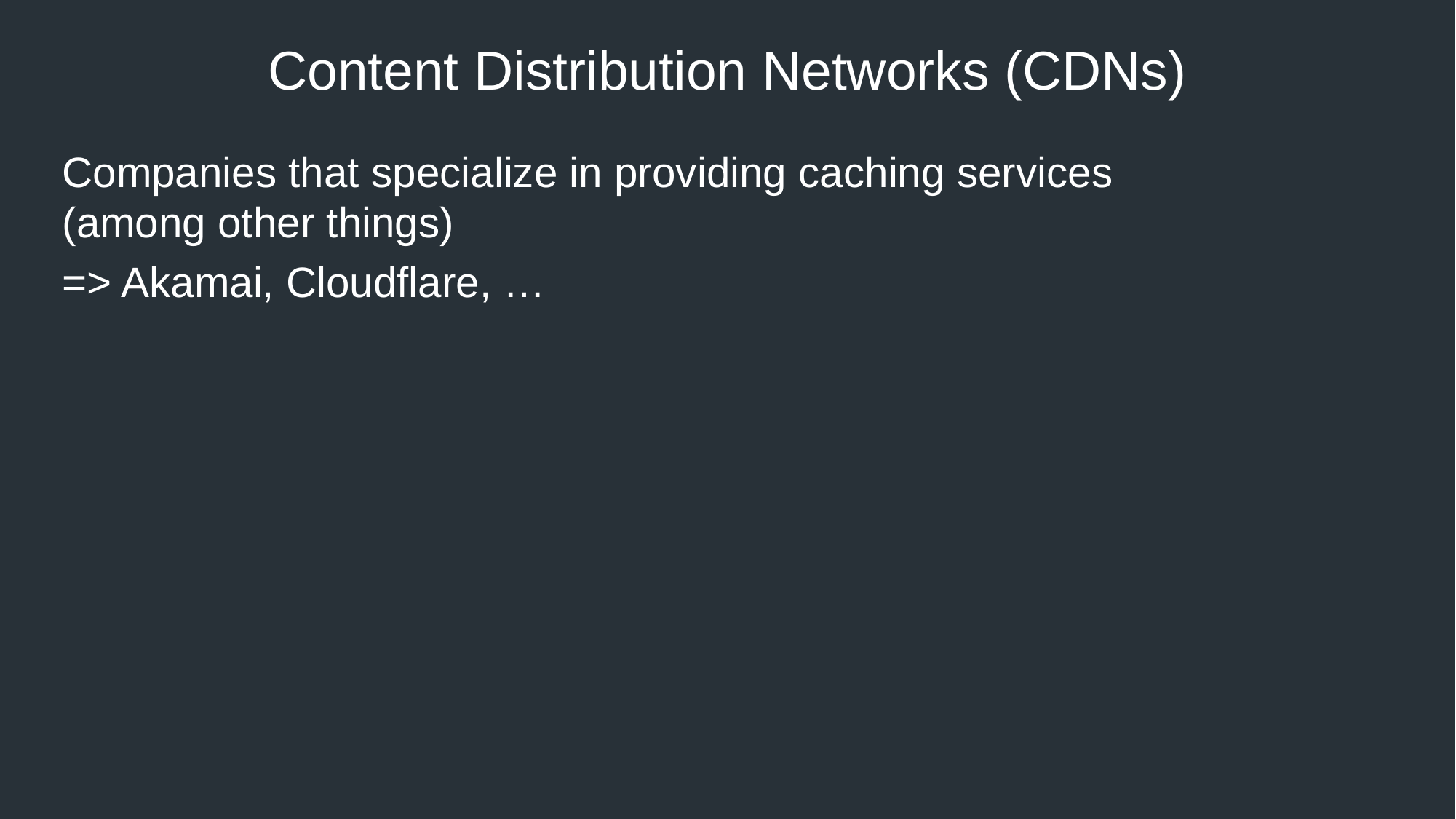

Content Distribution Networks (CDNs)
Companies that specialize in providing caching services
(among other things)
=> Akamai, Cloudflare, …